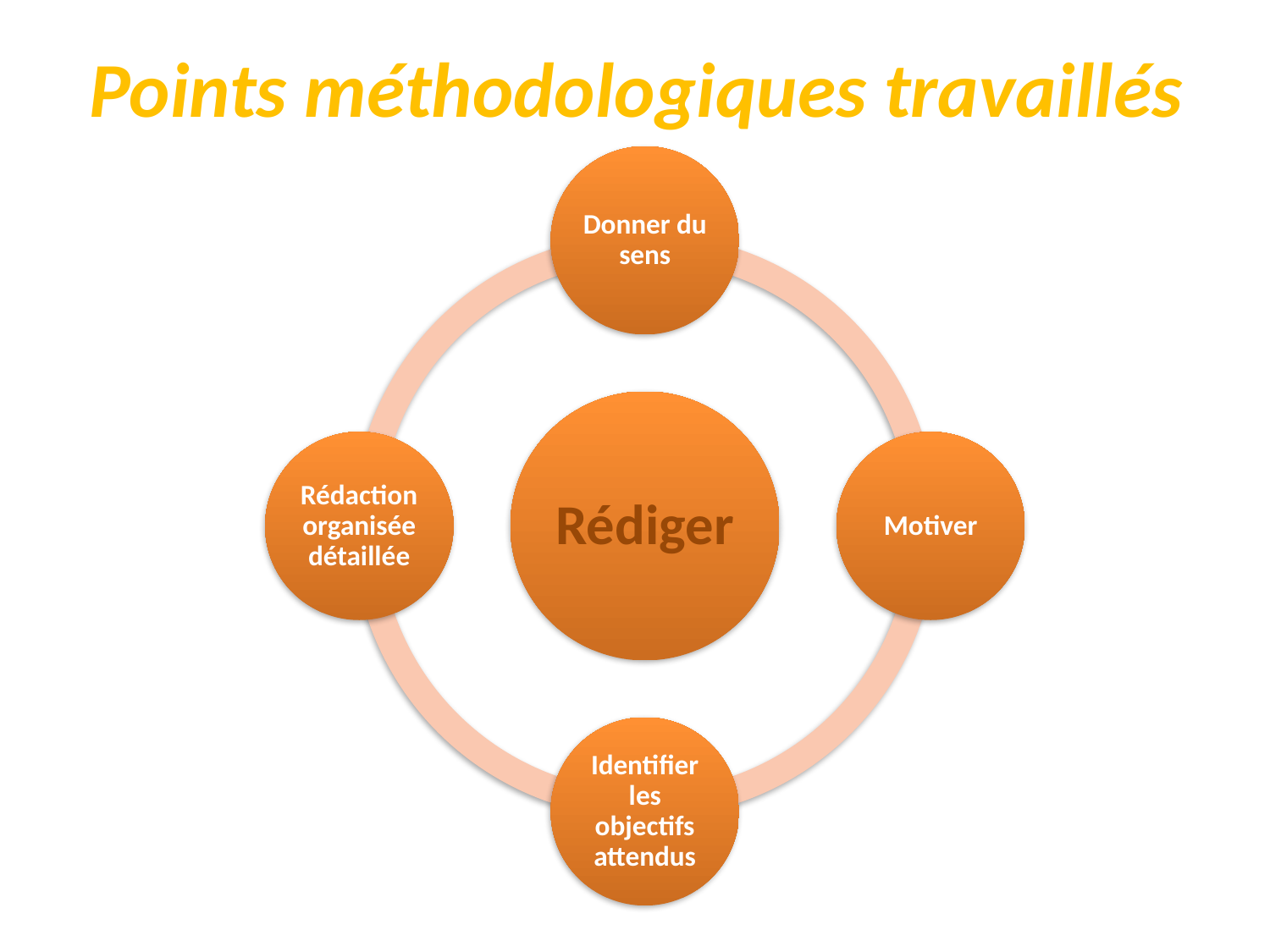

# Points méthodologiques travaillés
Rédiger
Donner du sens
Motiver
Identifier les objectifs attendus
Rédaction organisée détaillée